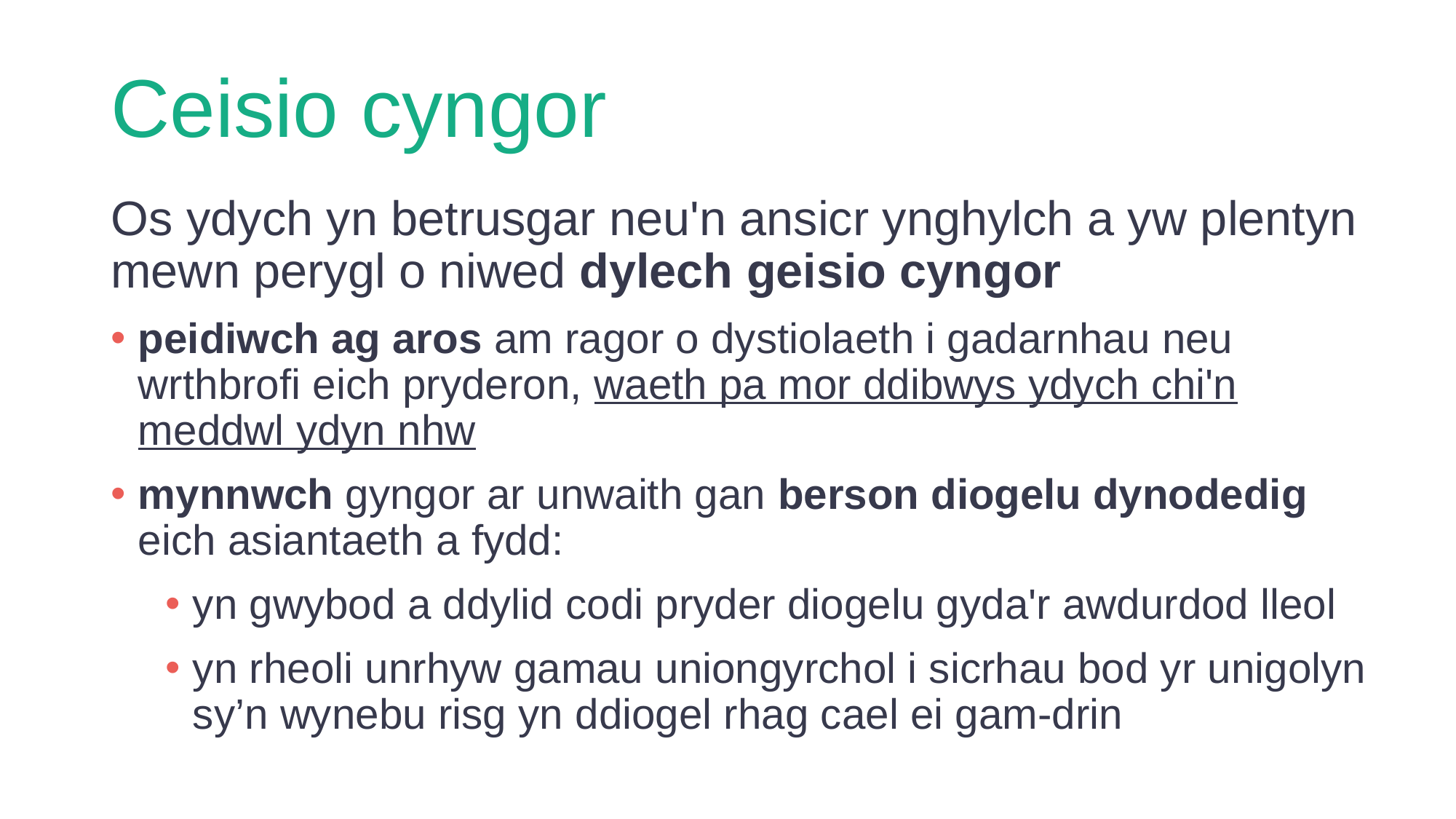

# Ceisio cyngor
Os ydych yn betrusgar neu'n ansicr ynghylch a yw plentyn mewn perygl o niwed dylech geisio cyngor
peidiwch ag aros am ragor o dystiolaeth i gadarnhau neu wrthbrofi eich pryderon, waeth pa mor ddibwys ydych chi'n meddwl ydyn nhw
mynnwch gyngor ar unwaith gan berson diogelu dynodedig eich asiantaeth a fydd:
yn gwybod a ddylid codi pryder diogelu gyda'r awdurdod lleol
yn rheoli unrhyw gamau uniongyrchol i sicrhau bod yr unigolyn sy’n wynebu risg yn ddiogel rhag cael ei gam-drin